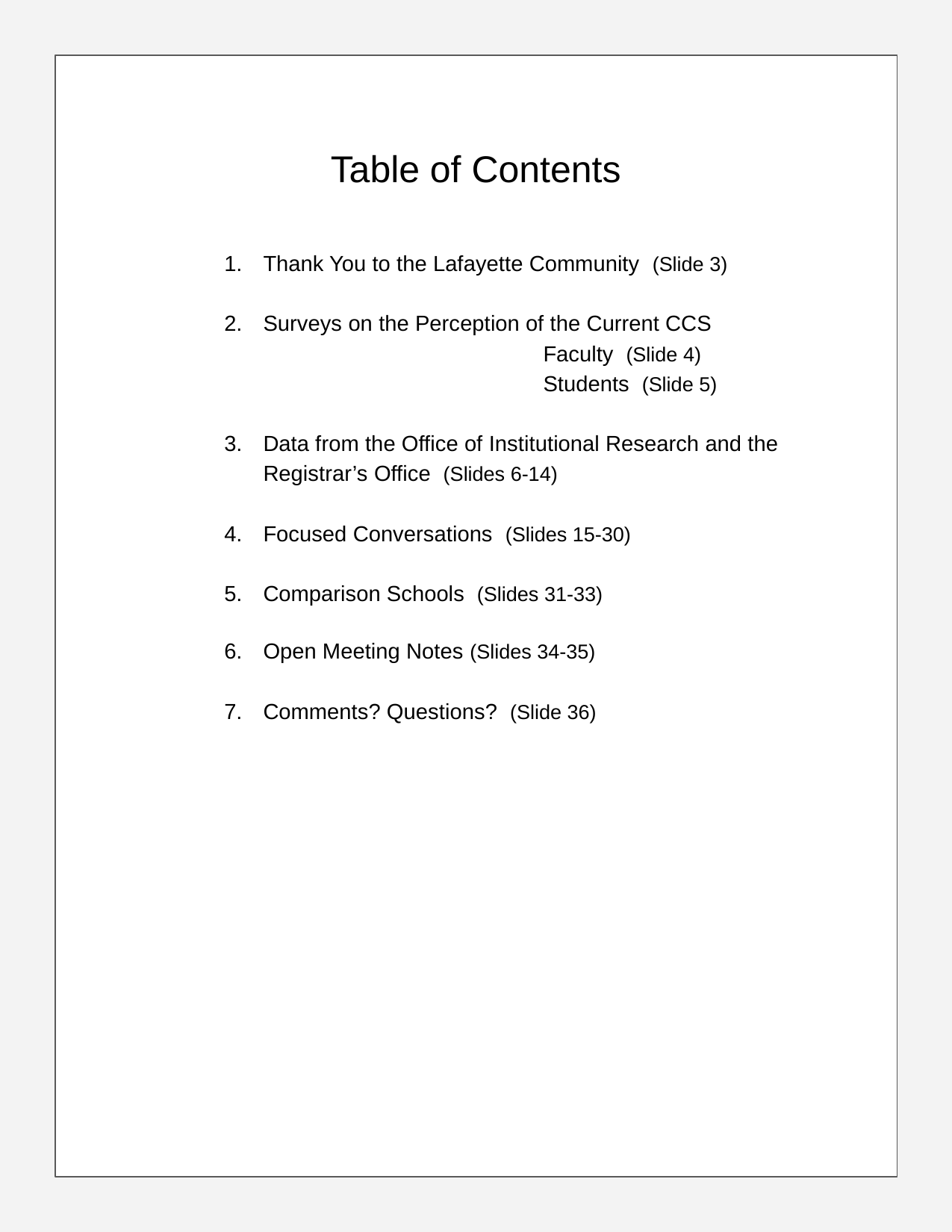

# Table of Contents
Thank You to the Lafayette Community  (Slide 3)

Surveys on the Perception of the Current CCS
				Faculty  (Slide 4)
				Students  (Slide 5)

Data from the Office of Institutional Research and the Registrar’s Office  (Slides 6-14)

Focused Conversations  (Slides 15-30)

Comparison Schools  (Slides 31-33)

Open Meeting Notes (Slides 34-35)

Comments? Questions?  (Slide 36)